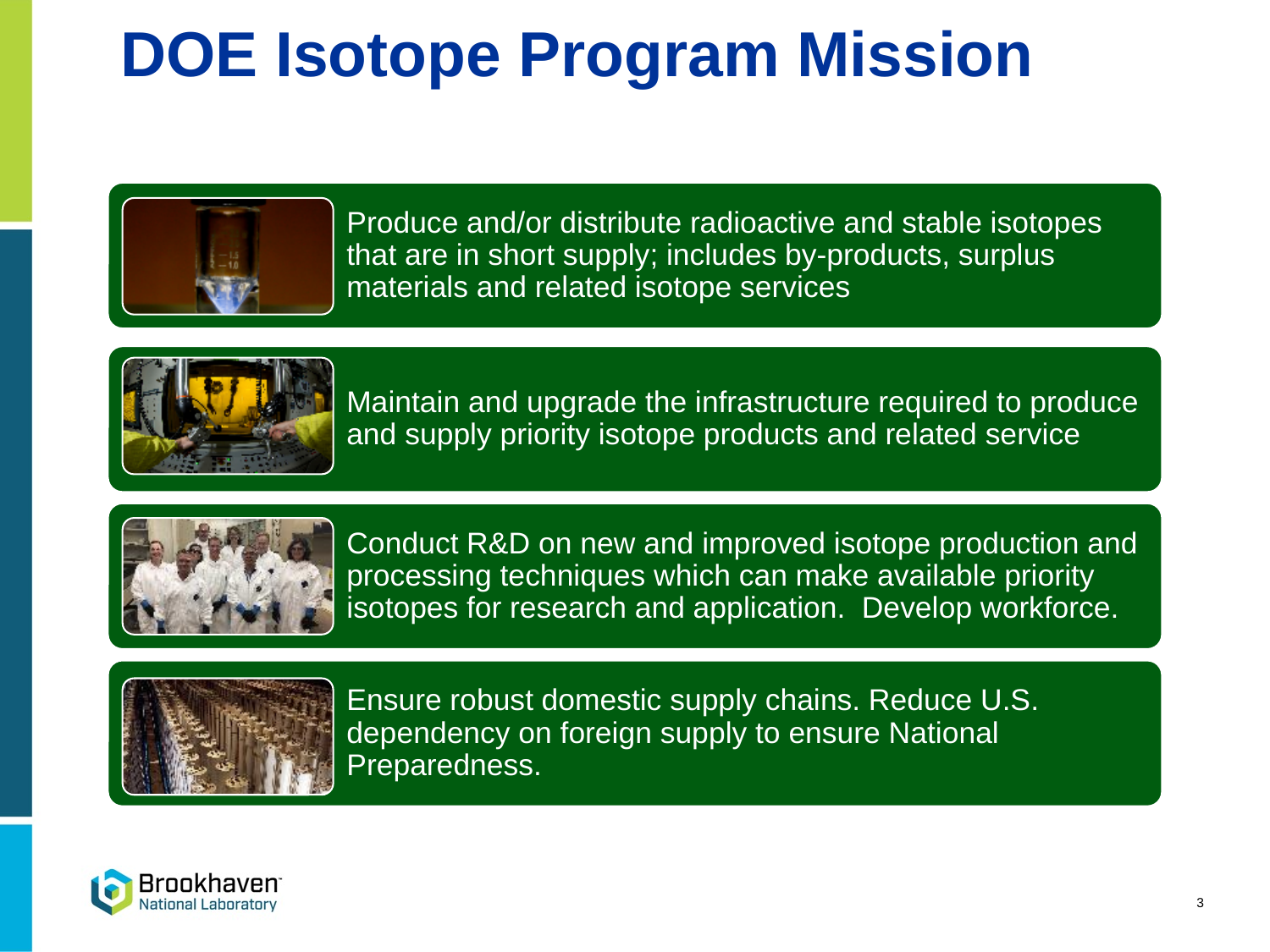

# DOE Isotope Program Mission
Produce and/or distribute radioactive and stable isotopes that are in short supply; includes by-products, surplus materials and related isotope services
Maintain and upgrade the infrastructure required to produce and supply priority isotope products and related service
Conduct R&D on new and improved isotope production and processing techniques which can make available priority isotopes for research and application.  Develop workforce.
Ensure robust domestic supply chains. Reduce U.S. dependency on foreign supply to ensure National Preparedness.
3